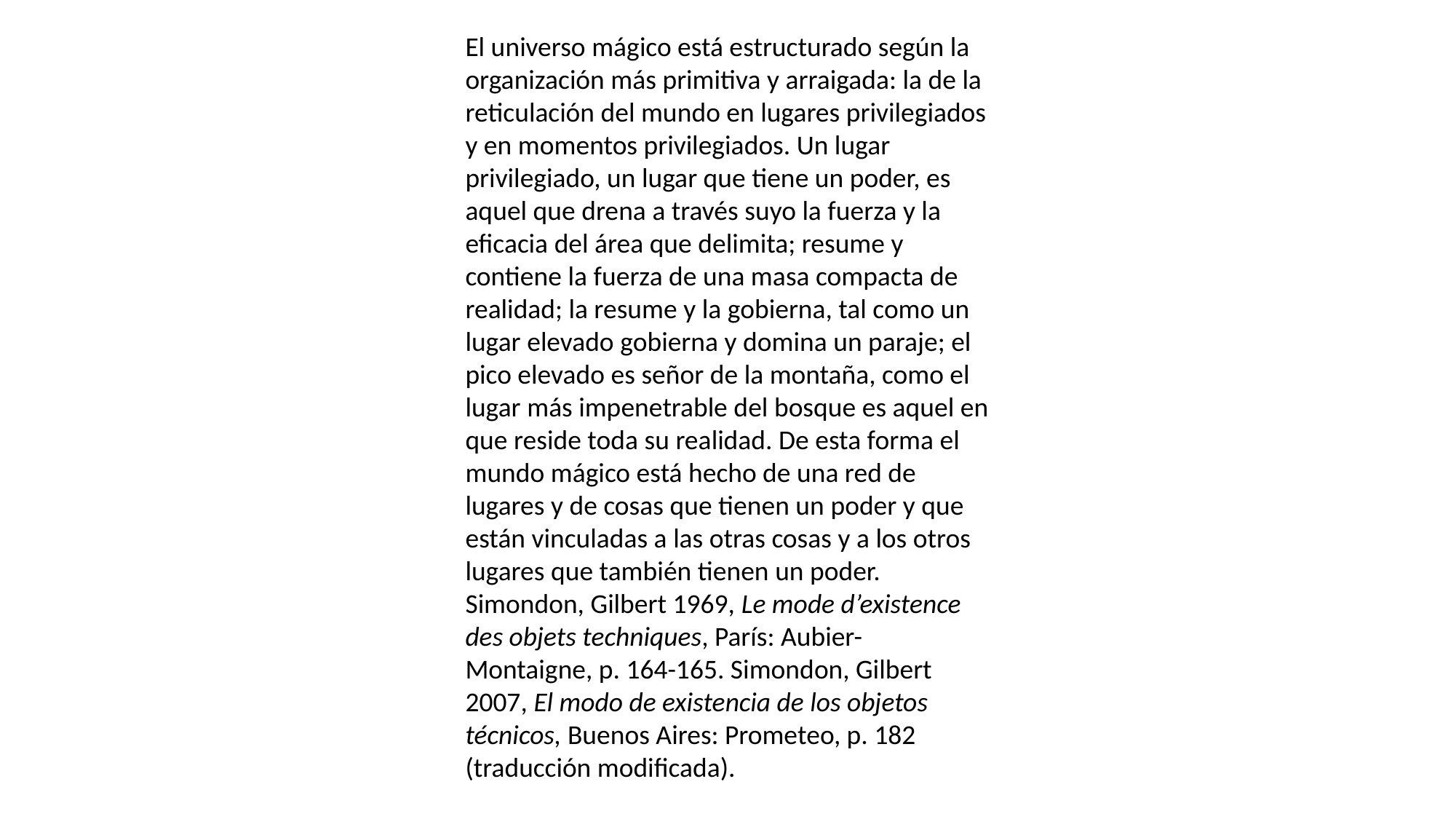

El universo mágico está estructurado según la organización más primitiva y arraigada: la de la reticulación del mundo en lugares privilegiados y en momentos privilegiados. Un lugar privilegiado, un lugar que tiene un poder, es aquel que drena a través suyo la fuerza y la eficacia del área que delimita; resume y contiene la fuerza de una masa compacta de realidad; la resume y la gobierna, tal como un lugar elevado gobierna y domina un paraje; el pico elevado es señor de la montaña, como el lugar más impenetrable del bosque es aquel en que reside toda su realidad. De esta forma el mundo mágico está hecho de una red de lugares y de cosas que tienen un poder y que están vinculadas a las otras cosas y a los otros lugares que también tienen un poder.
Simondon, Gilbert 1969, Le mode d’existence des objets techniques, París: Aubier-Montaigne, p. 164-165. Simondon, Gilbert 2007, El modo de existencia de los objetos técnicos, Buenos Aires: Prometeo, p. 182 (traducción modificada).